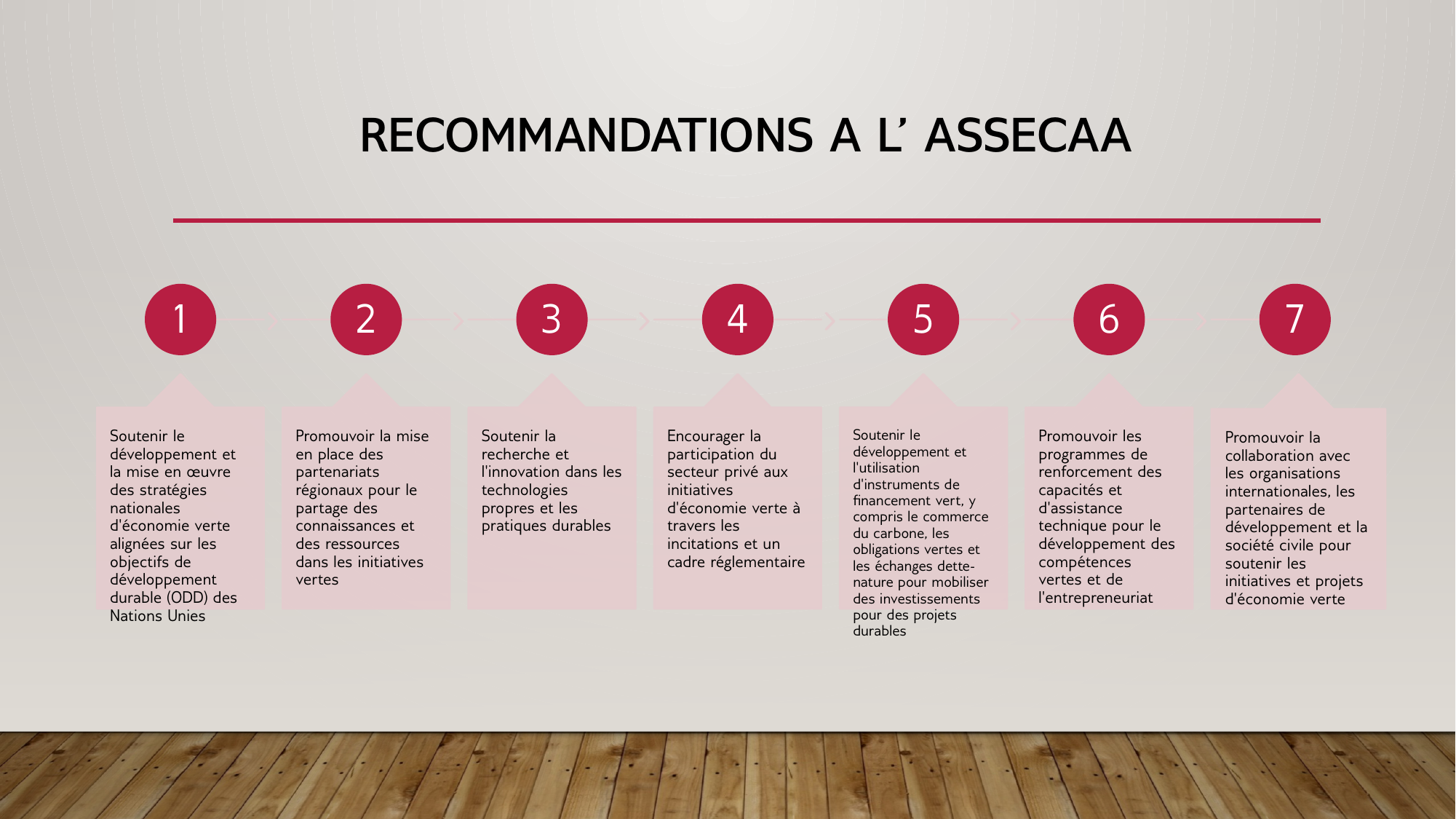

# Recommandations a l’ ASSECAA
1
Soutenir le développement et la mise en œuvre des stratégies nationales d'économie verte alignées sur les objectifs de développement durable (ODD) des Nations Unies
2
Promouvoir la mise en place des partenariats régionaux pour le partage des connaissances et des ressources dans les initiatives vertes
3
Soutenir la recherche et l'innovation dans les technologies propres et les pratiques durables
4
Encourager la participation du secteur privé aux initiatives d'économie verte à travers les incitations et un cadre réglementaire
5
Soutenir le développement et l'utilisation d'instruments de financement vert, y compris le commerce du carbone, les obligations vertes et les échanges dette-nature pour mobiliser des investissements pour des projets durables
6
Promouvoir les programmes de renforcement des capacités et d'assistance technique pour le développement des compétences vertes et de l'entrepreneuriat
7
Promouvoir la collaboration avec les organisations internationales, les partenaires de développement et la société civile pour soutenir les initiatives et projets d'économie verte